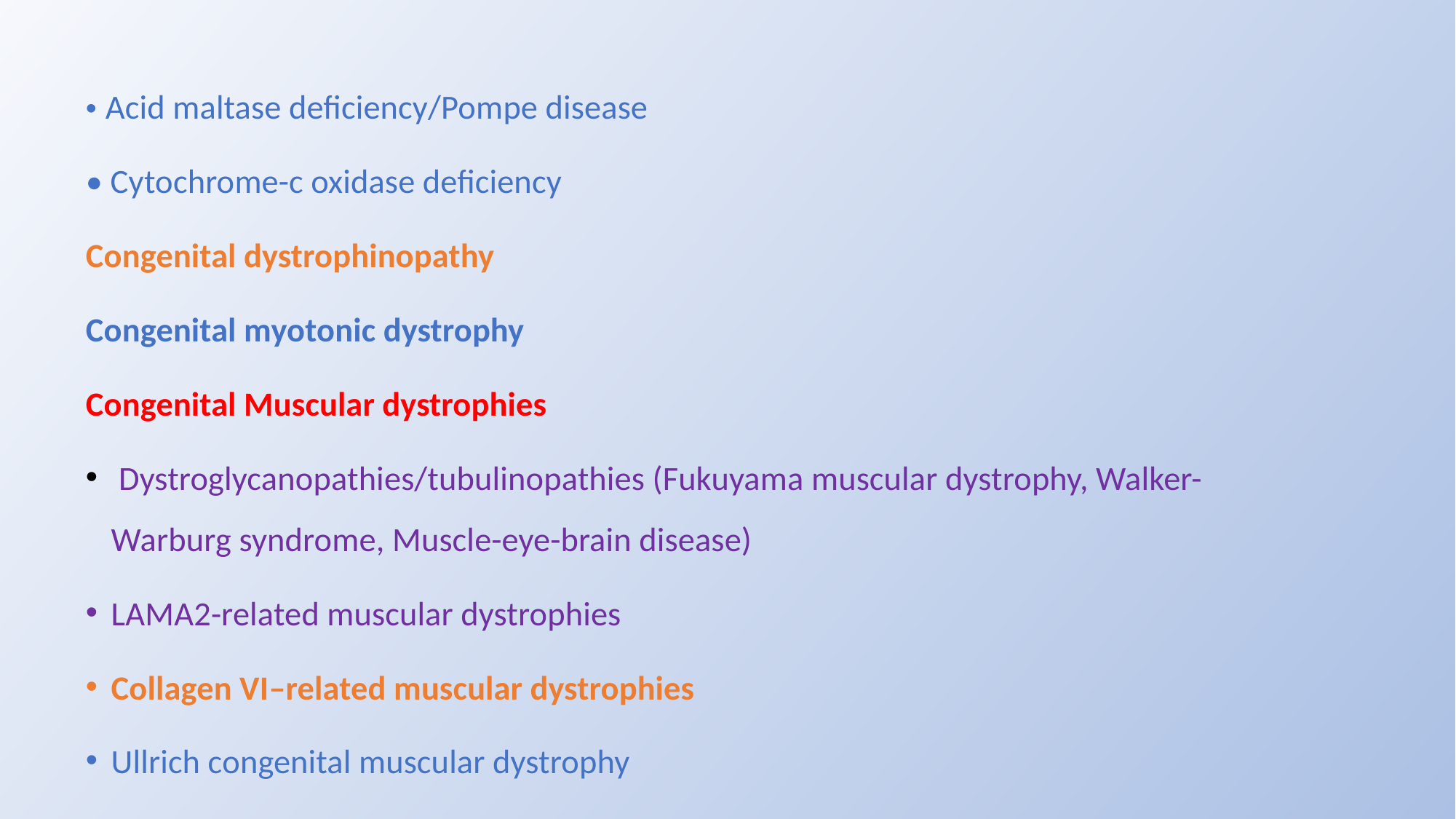

• Acid maltase deficiency/Pompe disease
• Cytochrome-c oxidase deficiency
Congenital dystrophinopathy
Congenital myotonic dystrophy
Congenital Muscular dystrophies
 Dystroglycanopathies/tubulinopathies (Fukuyama muscular dystrophy, Walker-Warburg syndrome, Muscle-eye-brain disease)
LAMA2-related muscular dystrophies
Collagen VI–related muscular dystrophies
Ullrich congenital muscular dystrophy